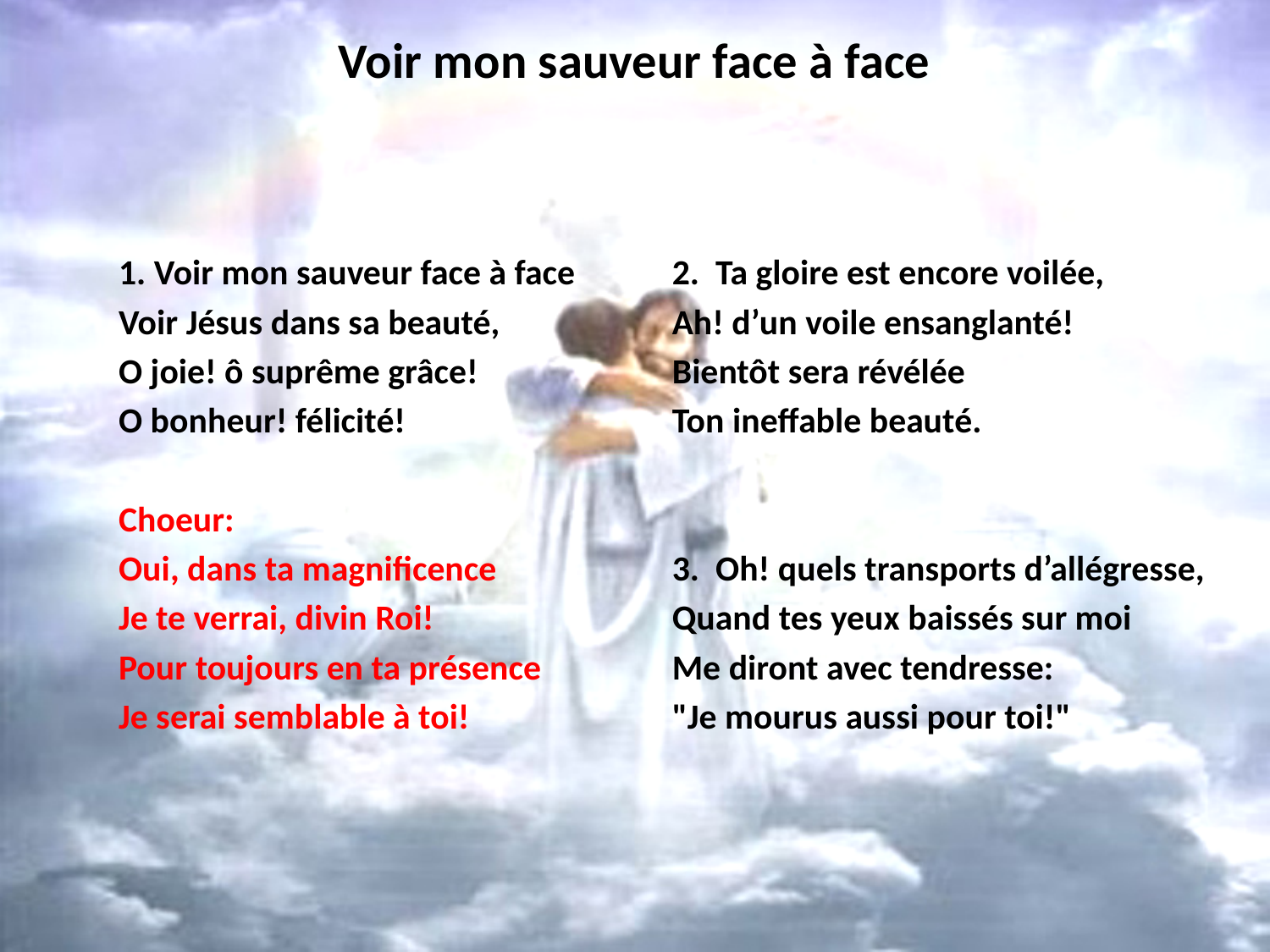

# Voir mon sauveur face à face
1. Voir mon sauveur face à face
Voir Jésus dans sa beauté,
O joie! ô suprême grâce!
O bonheur! félicité!

Choeur:
Oui, dans ta magnificence
Je te verrai, divin Roi!
Pour toujours en ta présence
Je serai semblable à toi!

2.  Ta gloire est encore voilée,
Ah! d’un voile ensanglanté!
Bientôt sera révélée
Ton ineffable beauté.

3.  Oh! quels transports d’allégresse,
Quand tes yeux baissés sur moi
Me diront avec tendresse:
"Je mourus aussi pour toi!"